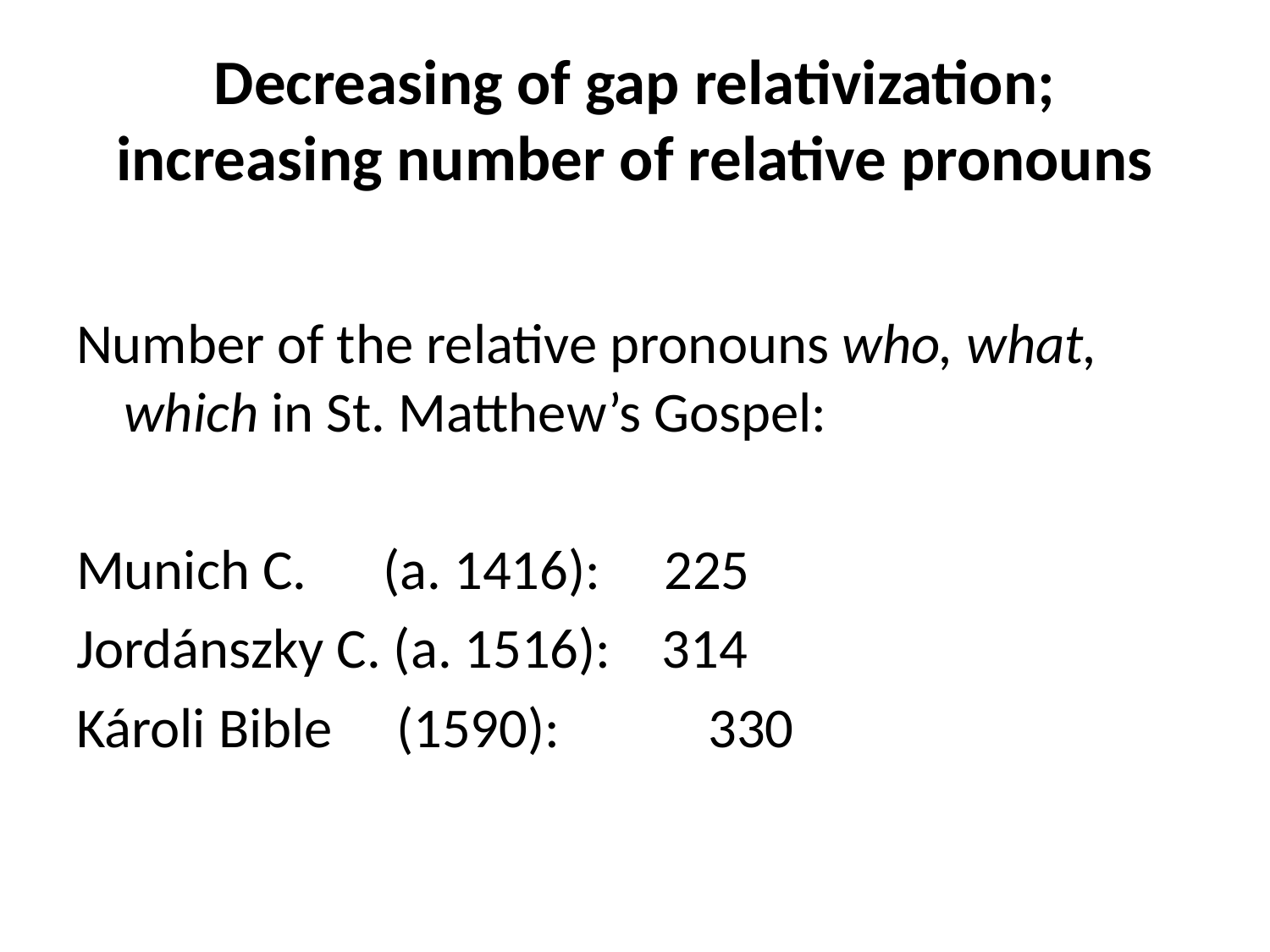

# Decreasing of gap relativization; increasing number of relative pronouns

Number of the relative pronouns who, what, which in St. Matthew’s Gospel:

Munich C.      (a. 1416):     225
Jordánszky C. (a. 1516):    314
Károli Bible     (1590): 	      330